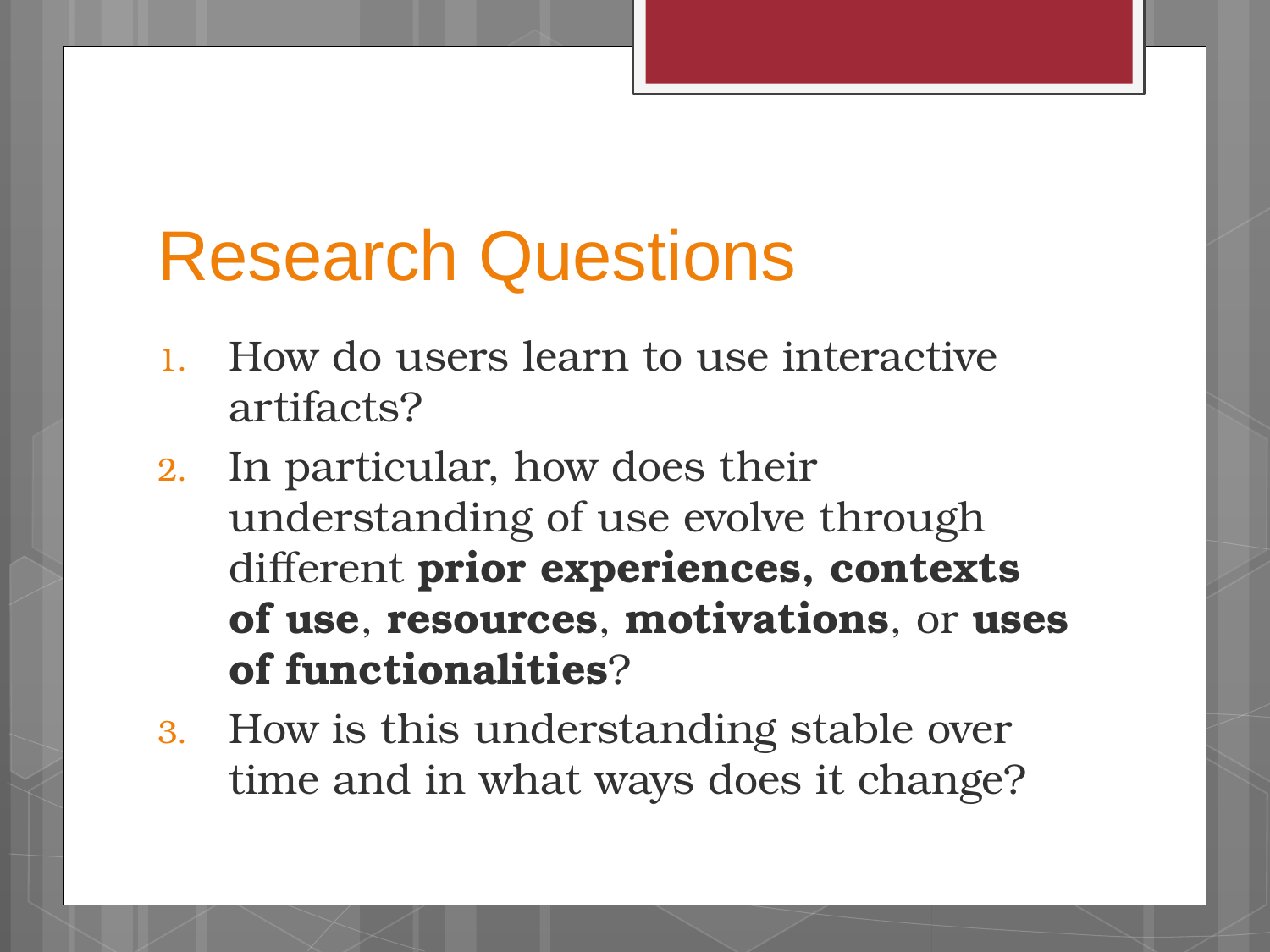

# Research Questions
How do users learn to use interactive artifacts?
In particular, how does their understanding of use evolve through different prior experiences, contexts of use, resources, motivations, or uses of functionalities?
How is this understanding stable over time and in what ways does it change?